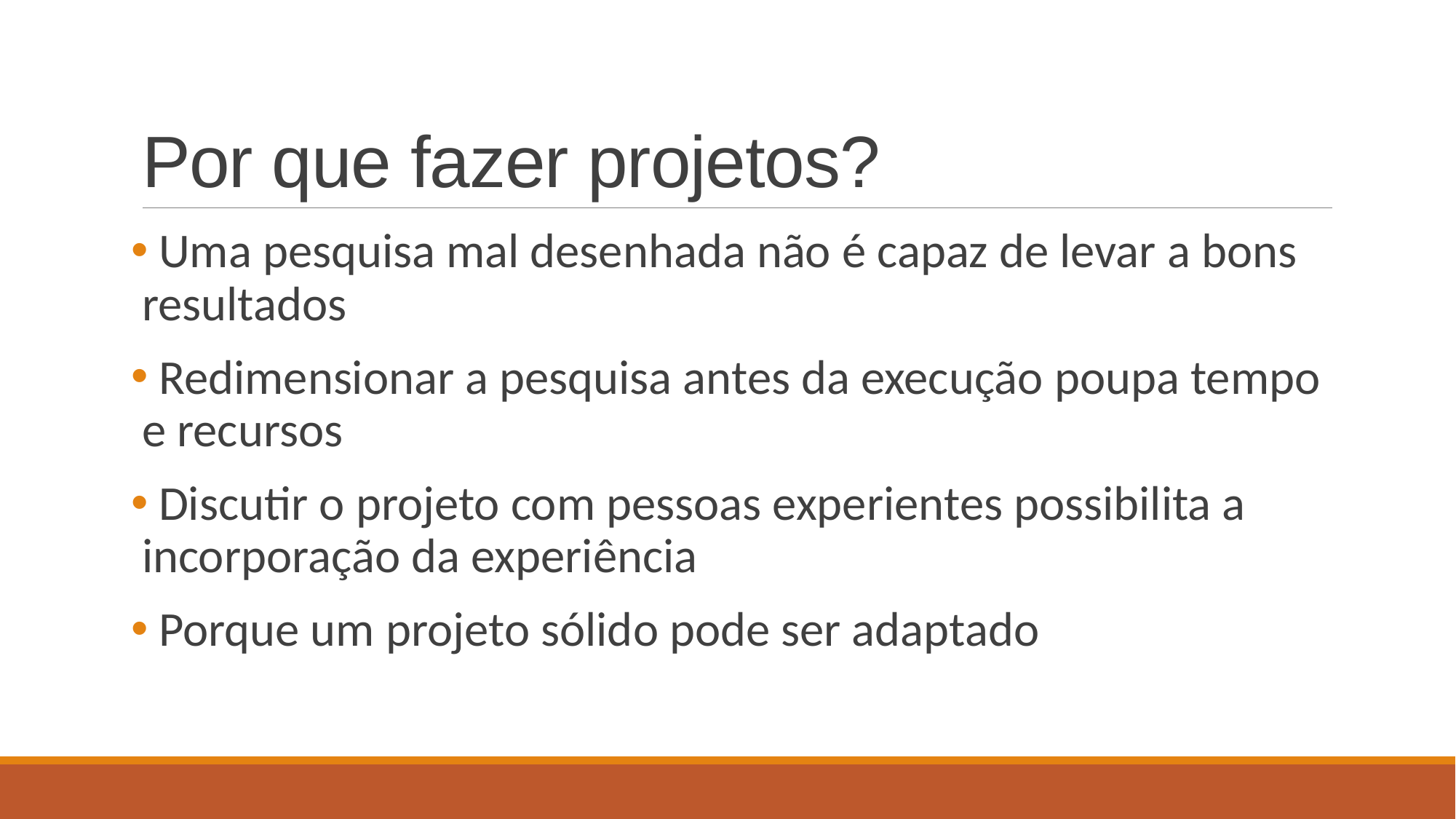

# Por que fazer projetos?
 Uma pesquisa mal desenhada não é capaz de levar a bons resultados
 Redimensionar a pesquisa antes da execução poupa tempo e recursos
 Discutir o projeto com pessoas experientes possibilita a incorporação da experiência
 Porque um projeto sólido pode ser adaptado